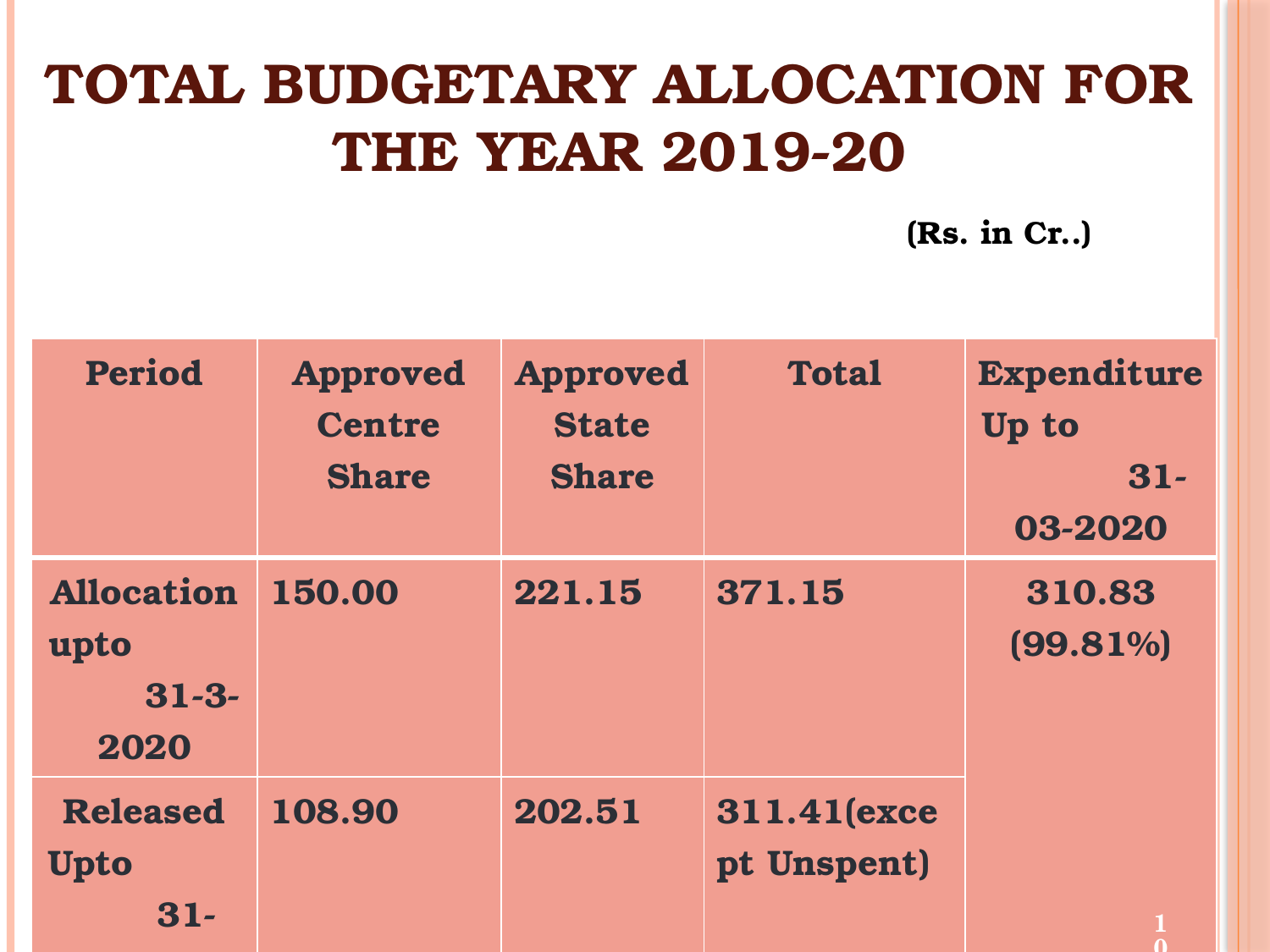

# Total Budgetary allocation for the year 2019-20

(Rs. in Cr..)
| Period | Approved Centre Share | Approved State Share | Total | Expenditure Up to 31-03-2020 |
| --- | --- | --- | --- | --- |
| Allocation upto 31-3-2020 | 150.00 | 221.15 | 371.15 | 310.83 (99.81%) |
| Released Upto 31-03-2020 | 108.90 | 202.51 | 311.41(except Unspent) |  |

10